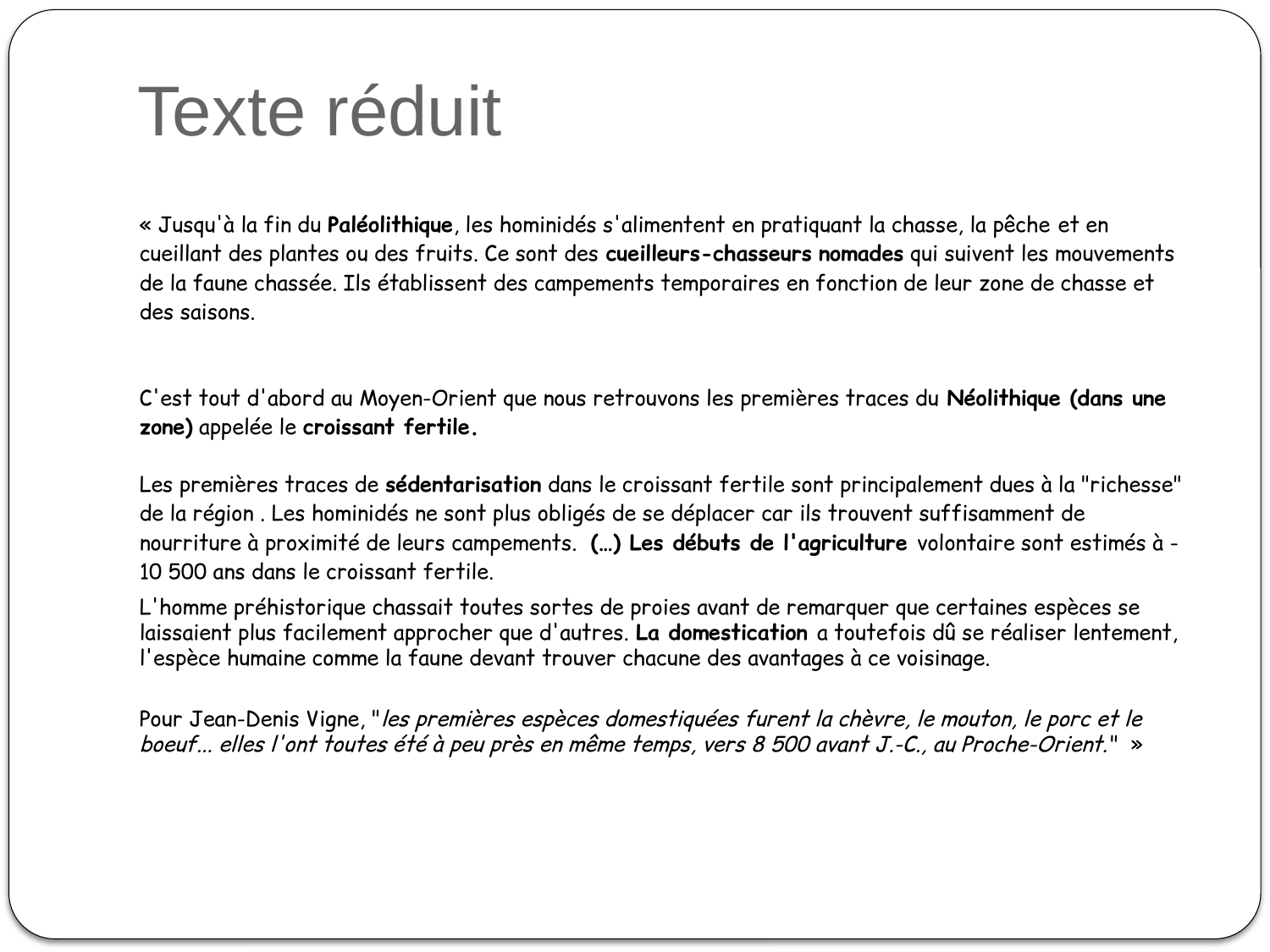

# Texte réduit
« Jusqu'à la fin du Paléolithique, les hominidés s'alimentent en pratiquant la chasse, la pêche et en cueillant des plantes ou des fruits. Ce sont des cueilleurs-chasseurs nomades qui suivent les mouvements de la faune chassée. Ils établissent des campements temporaires en fonction de leur zone de chasse et des saisons.
C'est tout d'abord au Moyen-Orient que nous retrouvons les premières traces du Néolithique (dans une zone) appelée le croissant fertile.
Les premières traces de sédentarisation dans le croissant fertile sont principalement dues à la "richesse" de la région . Les hominidés ne sont plus obligés de se déplacer car ils trouvent suffisamment de nourriture à proximité de leurs campements.  (…) Les débuts de l'agriculture volontaire sont estimés à - 10 500 ans dans le croissant fertile.
L'homme préhistorique chassait toutes sortes de proies avant de remarquer que certaines espèces se laissaient plus facilement approcher que d'autres. La domestication a toutefois dû se réaliser lentement, l'espèce humaine comme la faune devant trouver chacune des avantages à ce voisinage.
Pour Jean-Denis Vigne, "les premières espèces domestiquées furent la chèvre, le mouton, le porc et le boeuf... elles l'ont toutes été à peu près en même temps, vers 8 500 avant J.-C., au Proche-Orient."  »